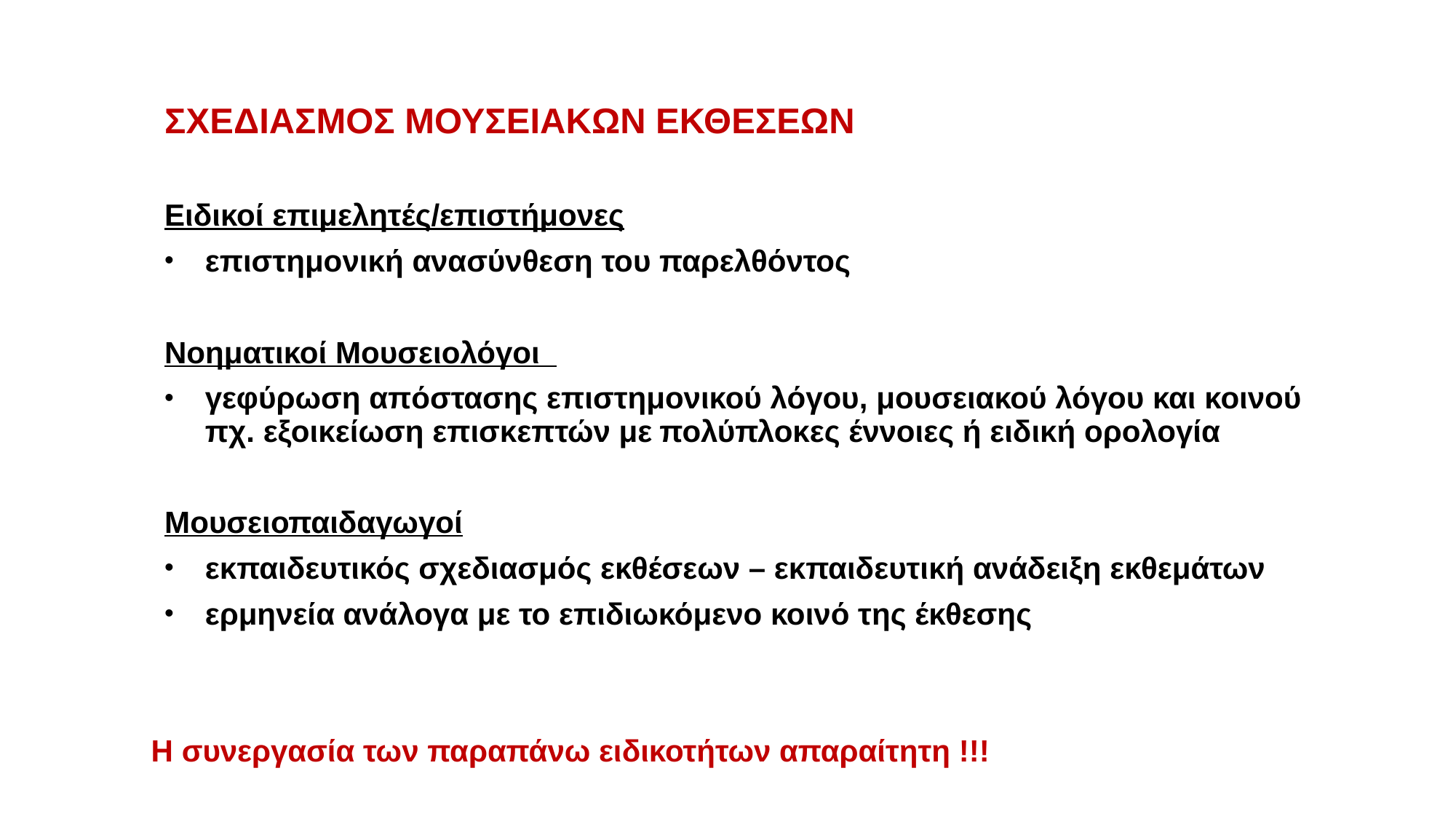

ΣΧΕΔΙΑΣΜΟΣ ΜΟΥΣΕΙΑΚΩΝ ΕΚΘΕΣΕΩΝ

Ειδικοί επιμελητές/επιστήμονες
επιστημονική ανασύνθεση του παρελθόντος

Νοηματικοί Μουσειολόγοι
γεφύρωση απόστασης επιστημονικού λόγου, μουσειακού λόγου και κοινού πχ. εξοικείωση επισκεπτών με πολύπλοκες έννοιες ή ειδική ορολογία

Μουσειοπαιδαγωγοί
εκπαιδευτικός σχεδιασμός εκθέσεων – εκπαιδευτική ανάδειξη εκθεμάτων
ερμηνεία ανάλογα με το επιδιωκόμενο κοινό της έκθεσης

Η συνεργασία των παραπάνω ειδικοτήτων απαραίτητη !!!